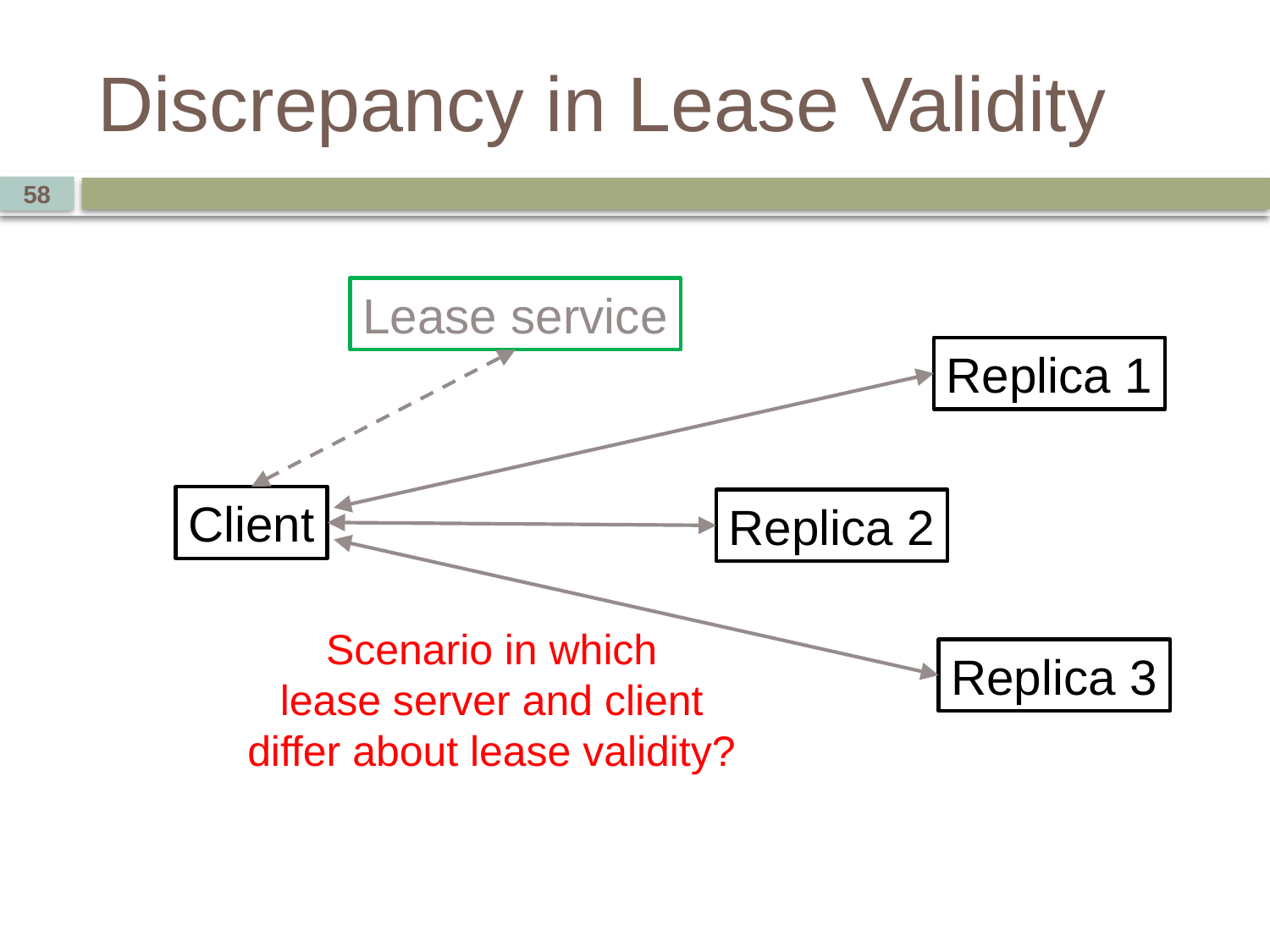

# Discrepancy in Lease Validity
58
Lease service
Replica 1
Client
Replica 2
Scenario in which
lease server and client
differ about lease validity?
Replica 3